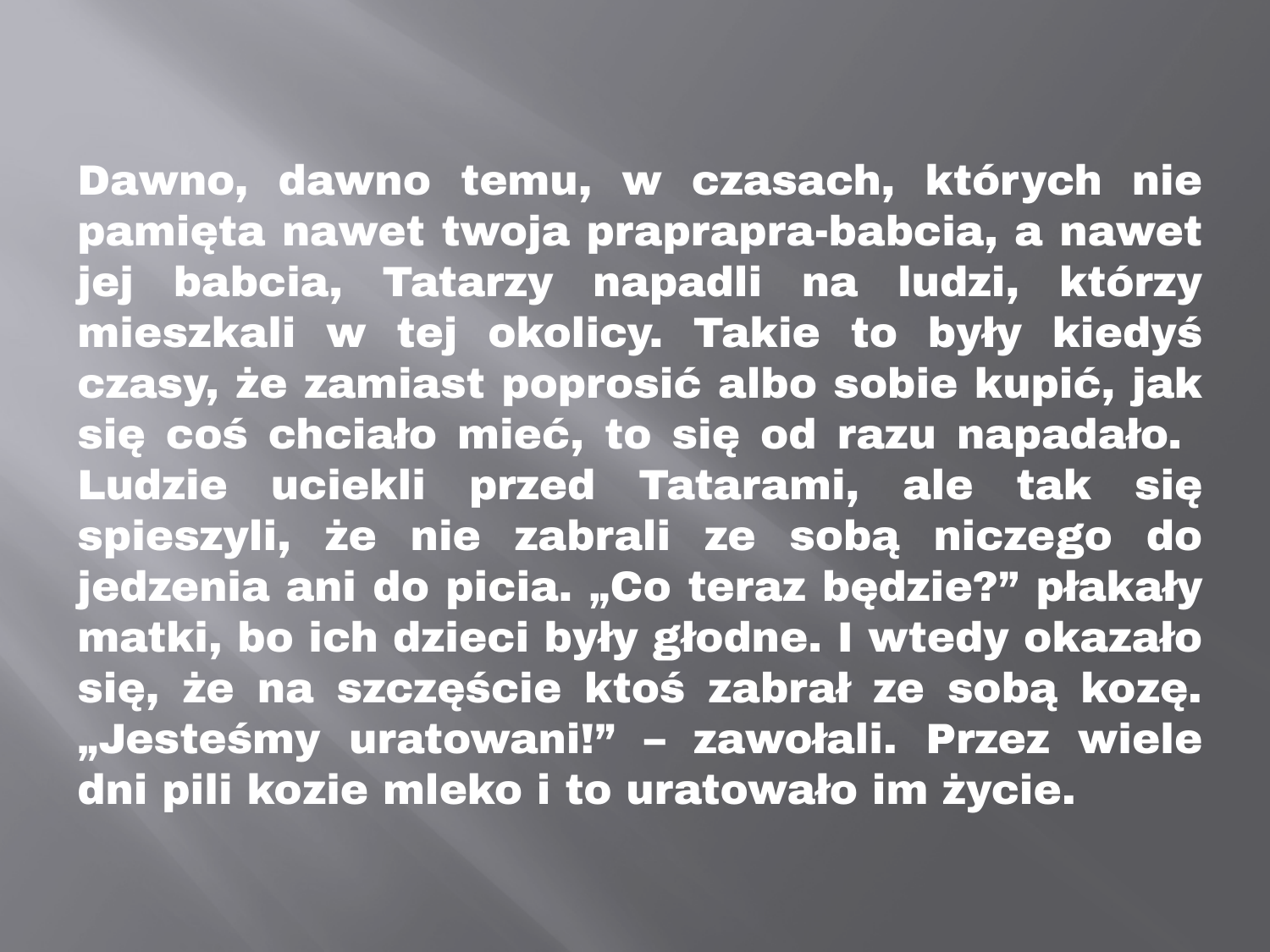

Dawno, dawno temu, w czasach, których nie pamięta nawet twoja praprapra-babcia, a nawet jej babcia, Tatarzy napadli na ludzi, którzy mieszkali w tej okolicy. Takie to były kiedyś czasy, że zamiast poprosić albo sobie kupić, jak się coś chciało mieć, to się od razu napadało.
Ludzie uciekli przed Tatarami, ale tak się spieszyli, że nie zabrali ze sobą niczego do jedzenia ani do picia. „Co teraz będzie?” płakały matki, bo ich dzieci były głodne. I wtedy okazało się, że na szczęście ktoś zabrał ze sobą kozę. „Jesteśmy uratowani!” – zawołali. Przez wiele dni pili kozie mleko i to uratowało im życie.